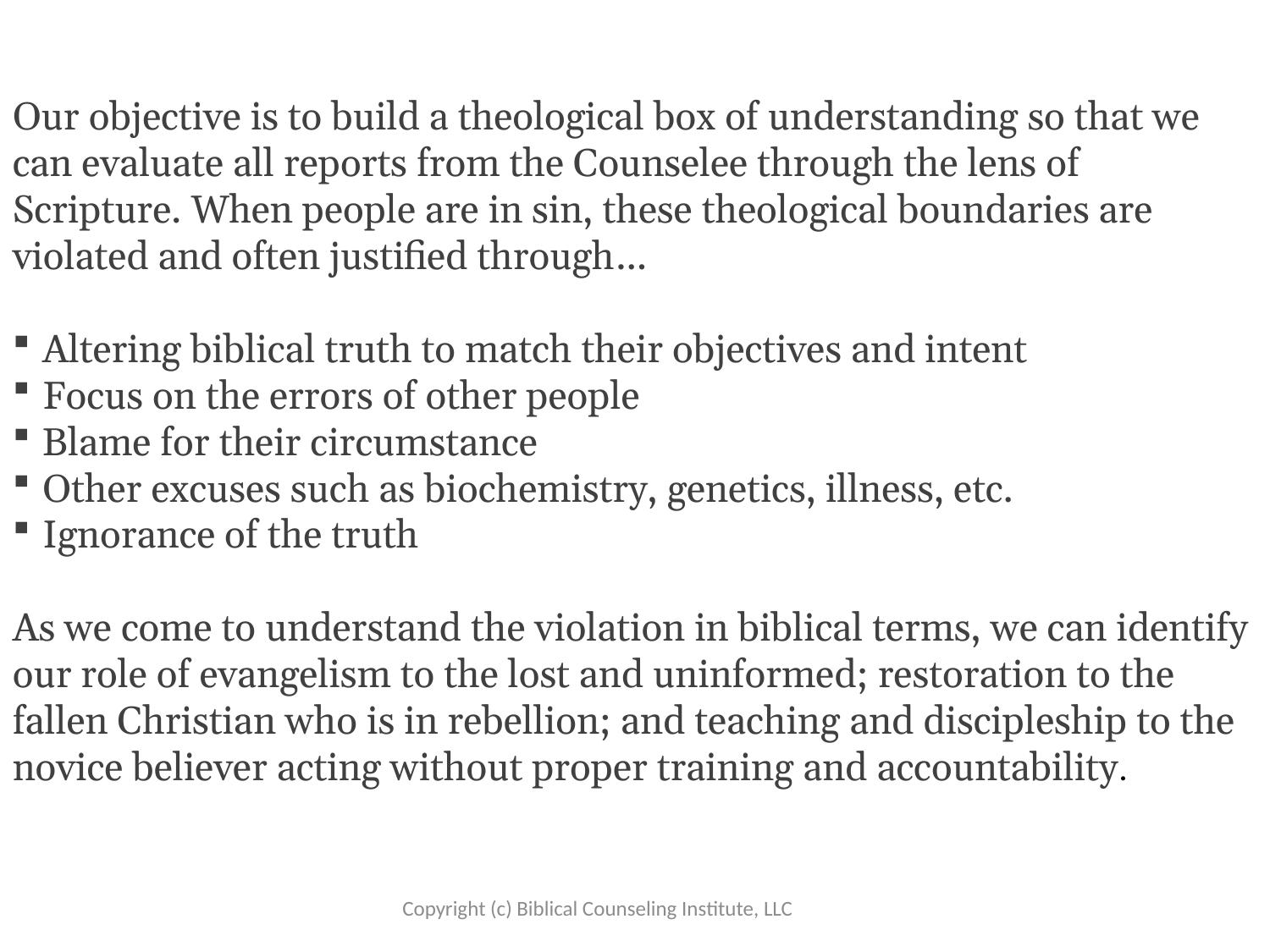

Our objective is to build a theological box of understanding so that we can evaluate all reports from the Counselee through the lens of Scripture. When people are in sin, these theological boundaries are violated and often justified through…

Altering biblical truth to match their objectives and intent
Focus on the errors of other people
Blame for their circumstance
Other excuses such as biochemistry, genetics, illness, etc.
Ignorance of the truth

As we come to understand the violation in biblical terms, we can identify our role of evangelism to the lost and uninformed; restoration to the fallen Christian who is in rebellion; and teaching and discipleship to the novice believer acting without proper training and accountability.
Copyright (c) Biblical Counseling Institute, LLC